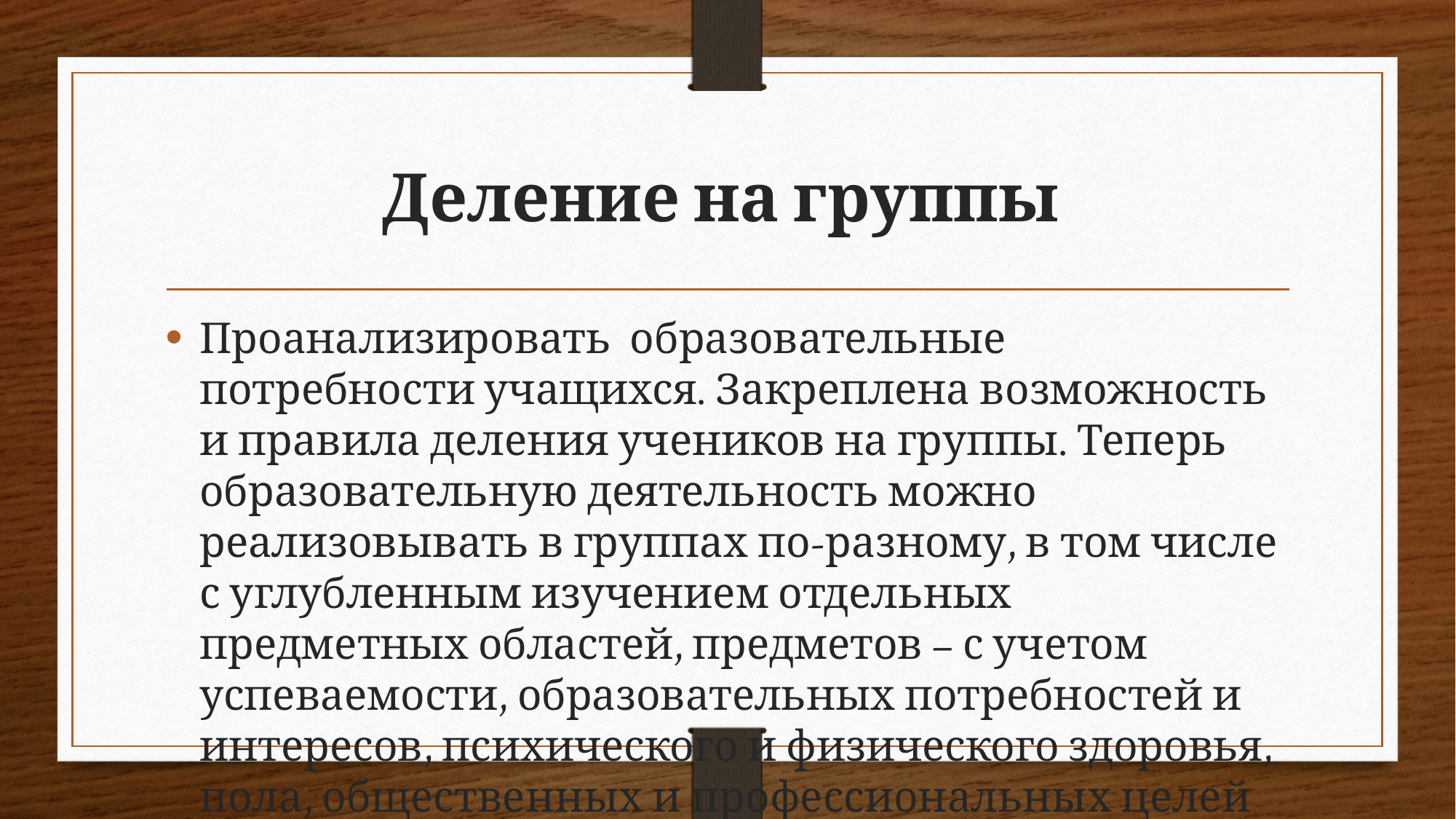

# Деление на группы
Проанализировать  образовательные потребности учащихся. Закреплена возможность и правила деления учеников на группы. Теперь образовательную деятельность можно реализовывать в группах по-разному, в том числе с углубленным изучением отдельных предметных областей, предметов – с учетом успеваемости, образовательных потребностей и интересов, психического и физического здоровья, пола, общественных и профессиональных целей детей